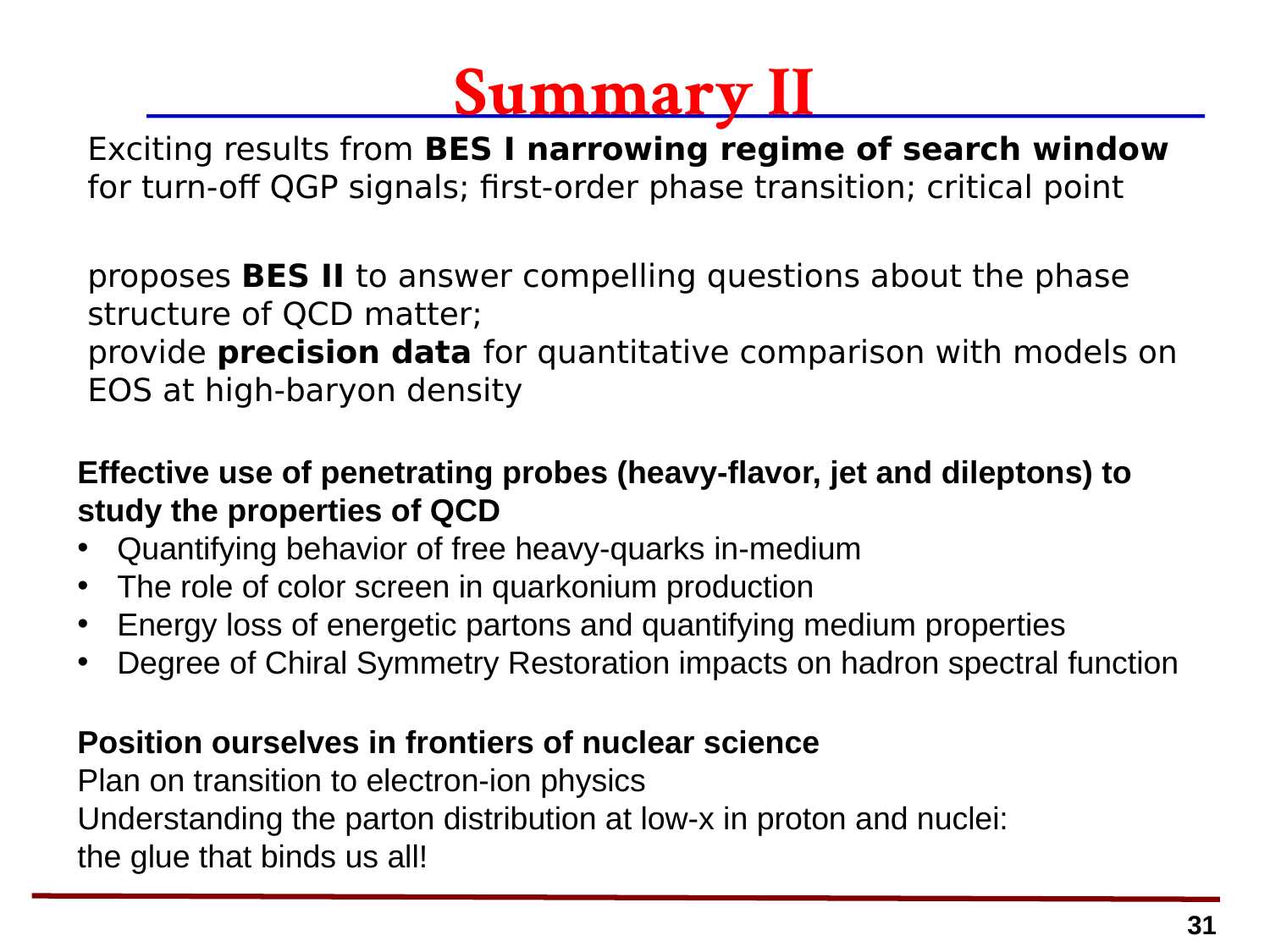

# Summary II
Exciting results from BES I narrowing regime of search window for turn-off QGP signals; first-order phase transition; critical point

proposes BES II to answer compelling questions about the phase structure of QCD matter;
provide precision data for quantitative comparison with models on EOS at high-baryon density
Effective use of penetrating probes (heavy-flavor, jet and dileptons) to study the properties of QCD
Quantifying behavior of free heavy-quarks in-medium
The role of color screen in quarkonium production
Energy loss of energetic partons and quantifying medium properties
Degree of Chiral Symmetry Restoration impacts on hadron spectral function
Position ourselves in frontiers of nuclear science
Plan on transition to electron-ion physics
Understanding the parton distribution at low-x in proton and nuclei:
the glue that binds us all!